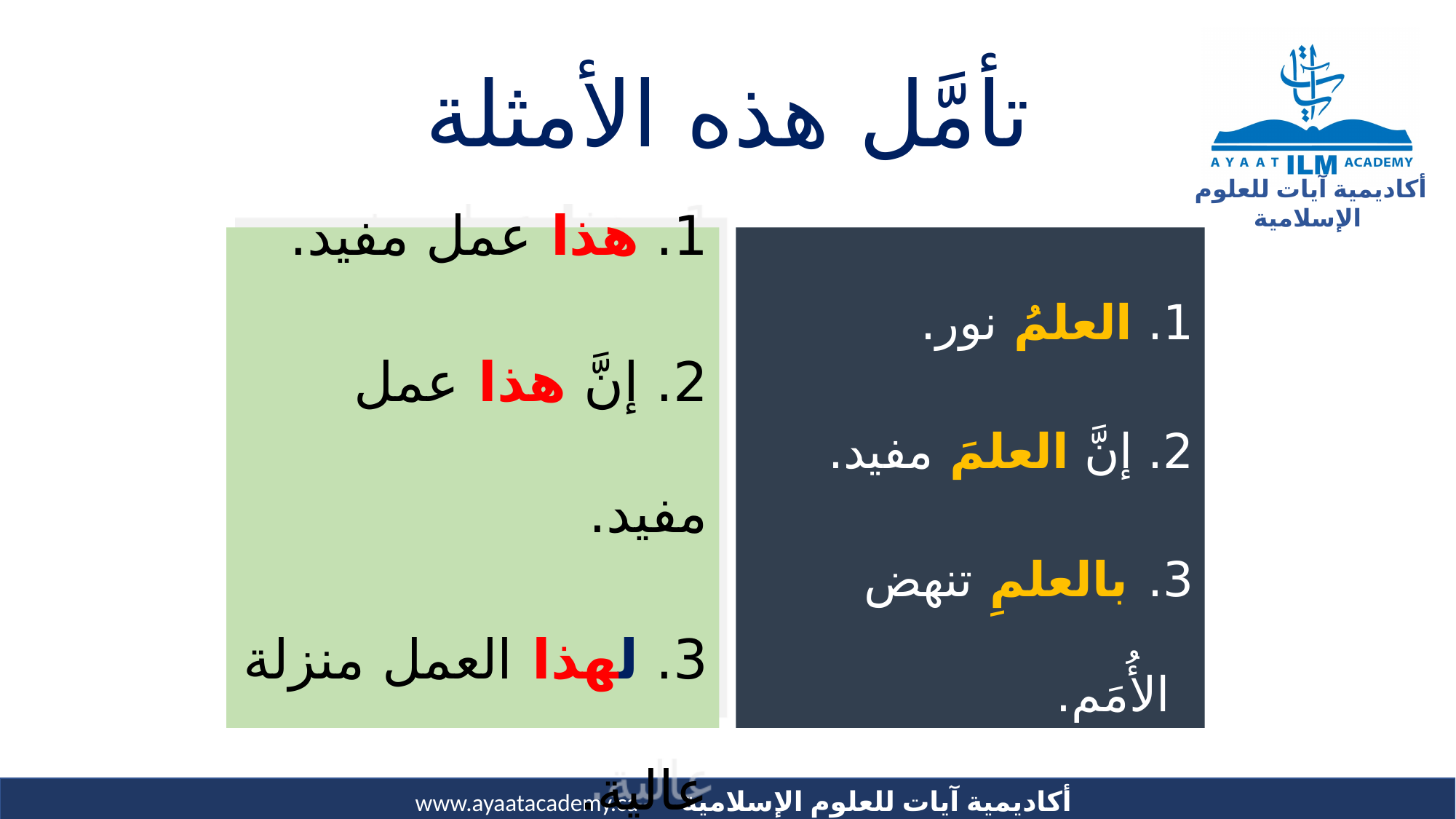

تأمَّل هذه الأمثلة
1. هذا عمل مفيد.
2. إنَّ هذا عمل مفيد.
3. لهذا العمل منزلة عالية.
1. العلمُ نور.
2. إنَّ العلمَ مفيد.
3. بالعلمِ تنهض الأُمَم.